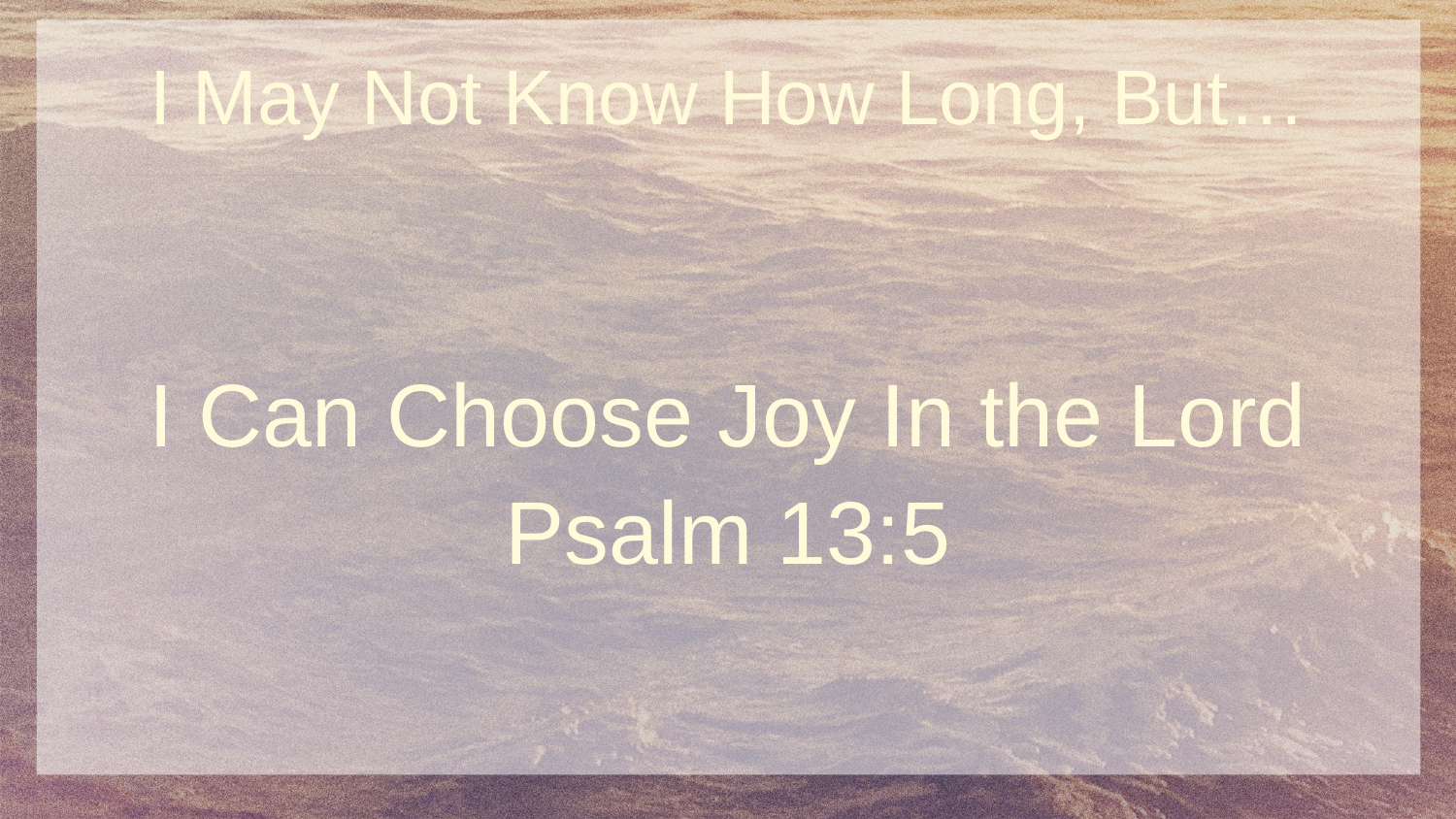

I May Not Know How Long, But…
I Can Choose Joy In the Lord
Psalm 13:5